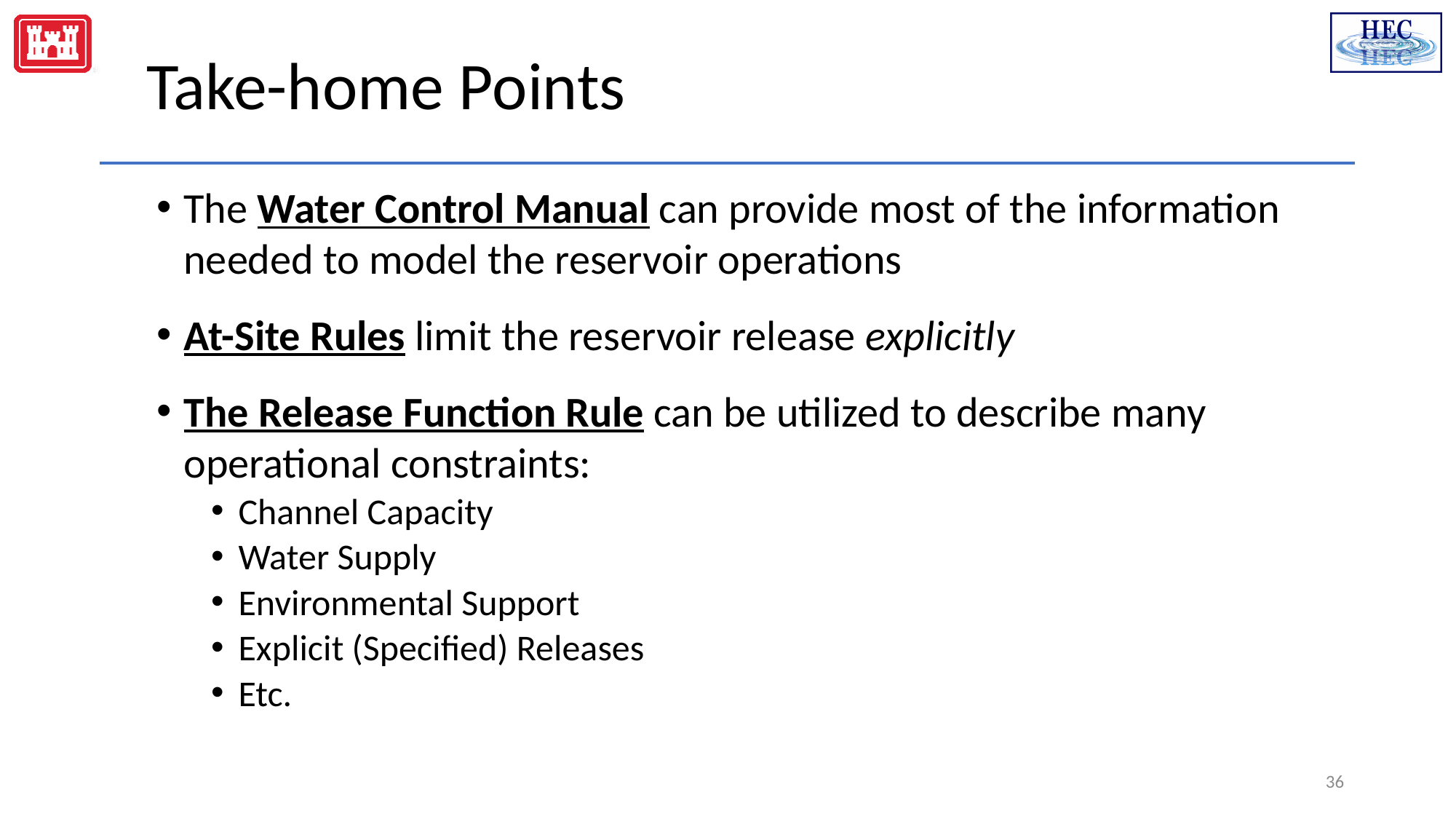

# Take-home Points
The Water Control Manual can provide most of the information needed to model the reservoir operations
At-Site Rules limit the reservoir release explicitly
The Release Function Rule can be utilized to describe many operational constraints:
Channel Capacity
Water Supply
Environmental Support
Explicit (Specified) Releases
Etc.
36